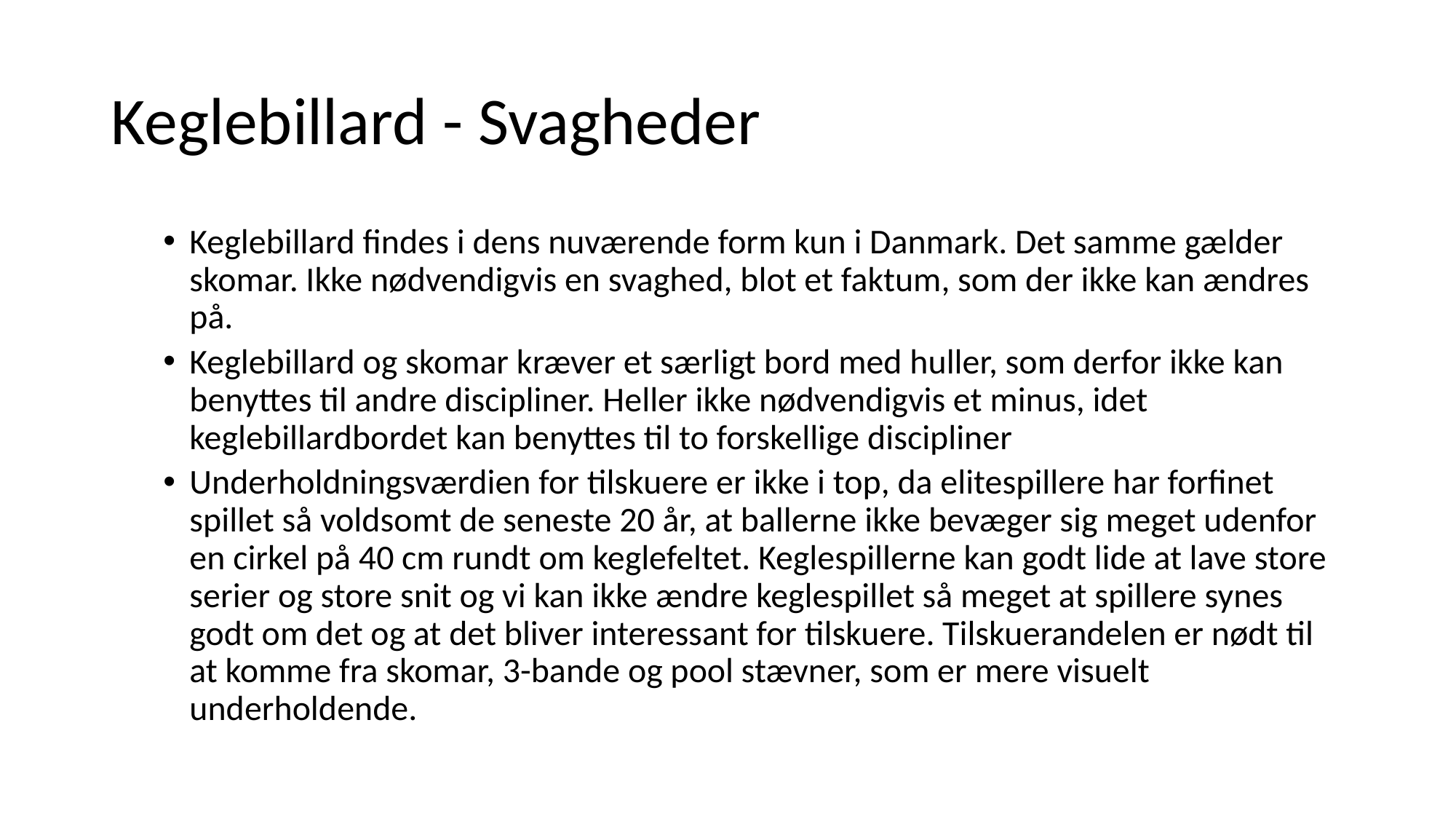

# Keglebillard - Svagheder
Keglebillard findes i dens nuværende form kun i Danmark. Det samme gælder skomar. Ikke nødvendigvis en svaghed, blot et faktum, som der ikke kan ændres på.
Keglebillard og skomar kræver et særligt bord med huller, som derfor ikke kan benyttes til andre discipliner. Heller ikke nødvendigvis et minus, idet keglebillardbordet kan benyttes til to forskellige discipliner
Underholdningsværdien for tilskuere er ikke i top, da elitespillere har forfinet spillet så voldsomt de seneste 20 år, at ballerne ikke bevæger sig meget udenfor en cirkel på 40 cm rundt om keglefeltet. Keglespillerne kan godt lide at lave store serier og store snit og vi kan ikke ændre keglespillet så meget at spillere synes godt om det og at det bliver interessant for tilskuere. Tilskuerandelen er nødt til at komme fra skomar, 3-bande og pool stævner, som er mere visuelt underholdende.